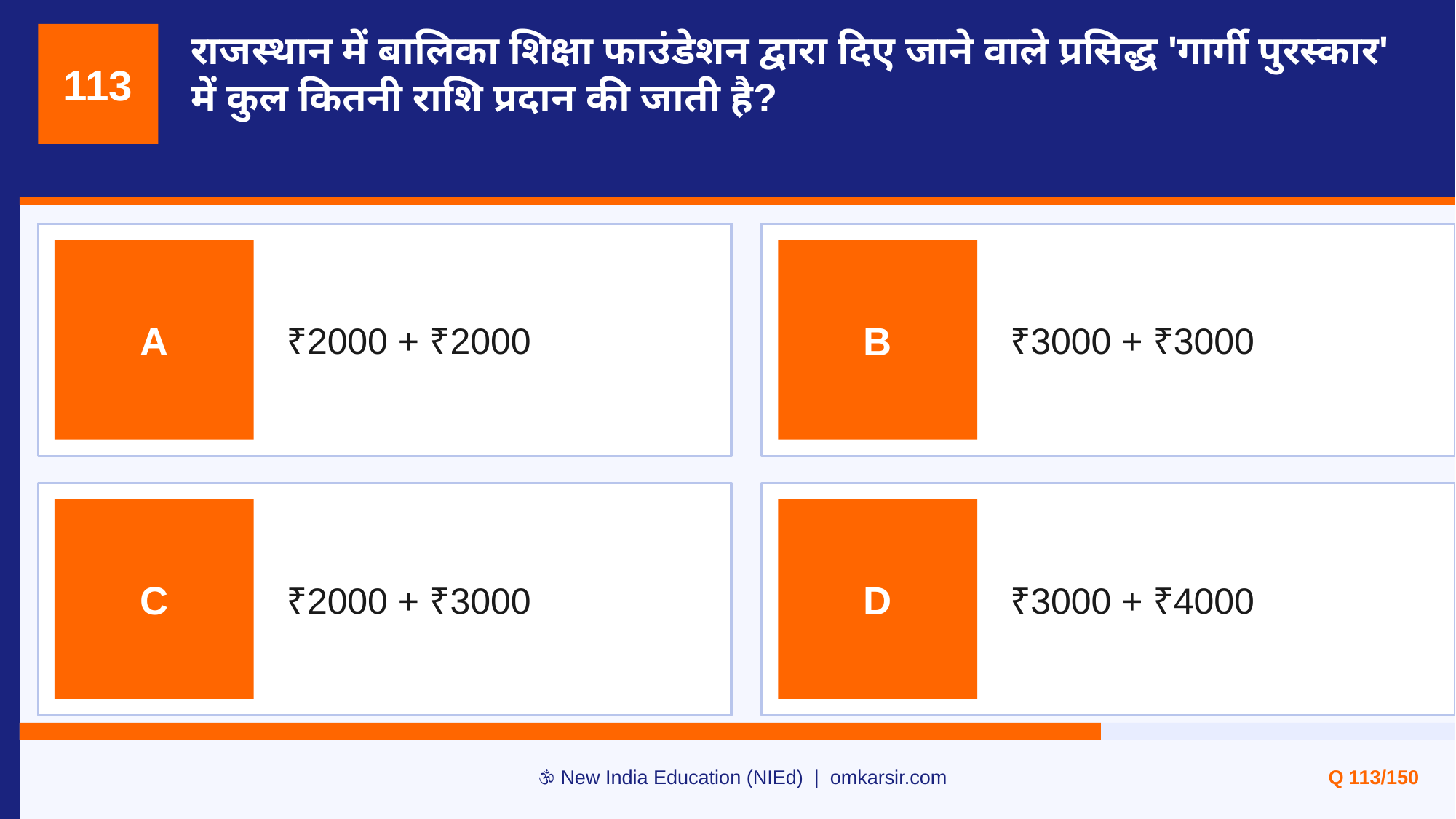

राजस्थान में बालिका शिक्षा फाउंडेशन द्वारा दिए जाने वाले प्रसिद्ध 'गार्गी पुरस्कार' में कुल कितनी राशि प्रदान की जाती है?
113

₹2000 + ₹2000
₹3000 + ₹3000
A
B

₹2000 + ₹3000
₹3000 + ₹4000
C
D

🕉️ New India Education (NIEd)  |  omkarsir.com
Q 113/150